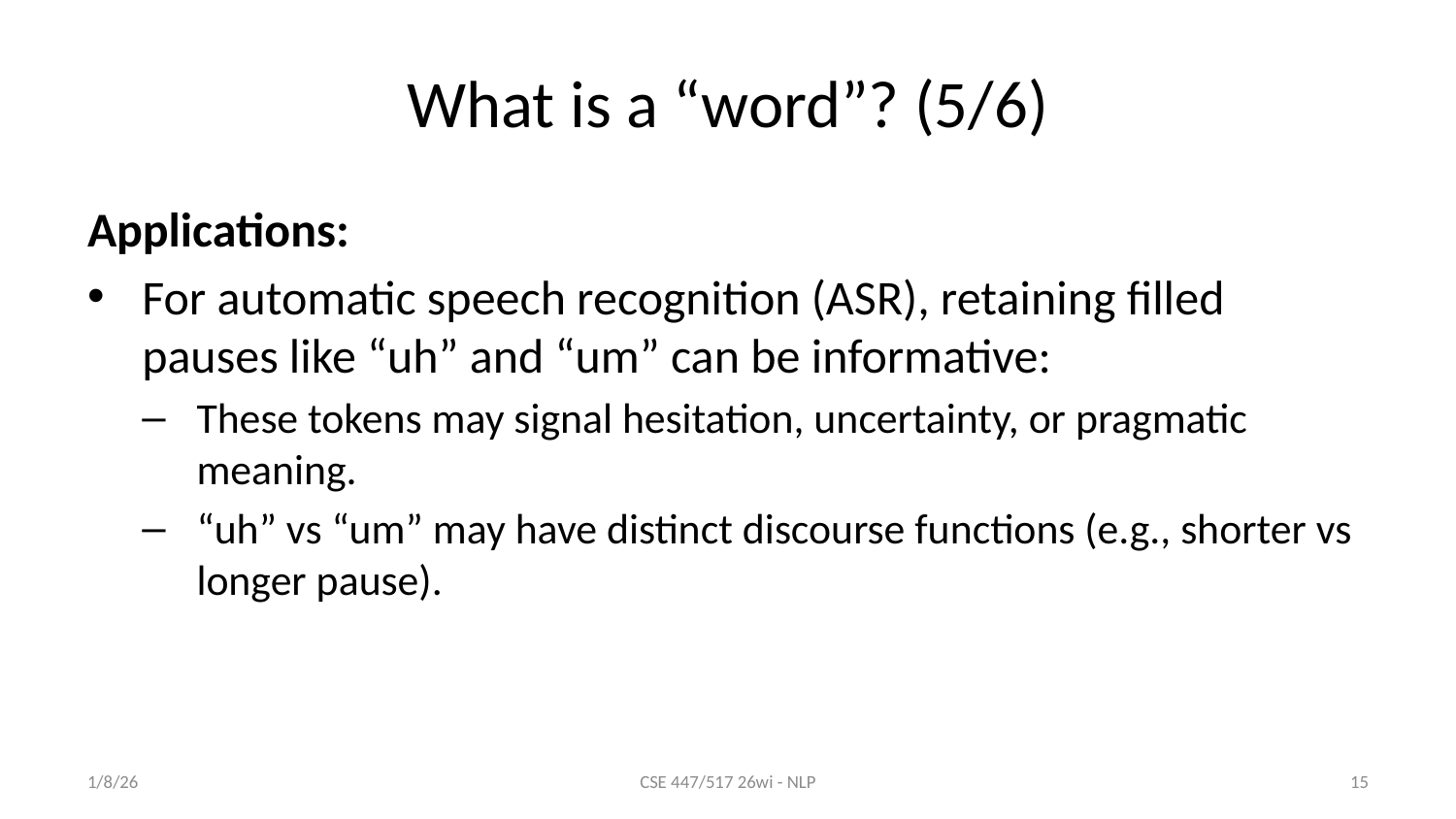

# What is a “word”? (5/6)
Applications:
For automatic speech recognition (ASR), retaining filled pauses like “uh” and “um” can be informative:
These tokens may signal hesitation, uncertainty, or pragmatic meaning.
“uh” vs “um” may have distinct discourse functions (e.g., shorter vs longer pause).
1/8/26
CSE 447/517 26wi - NLP
15